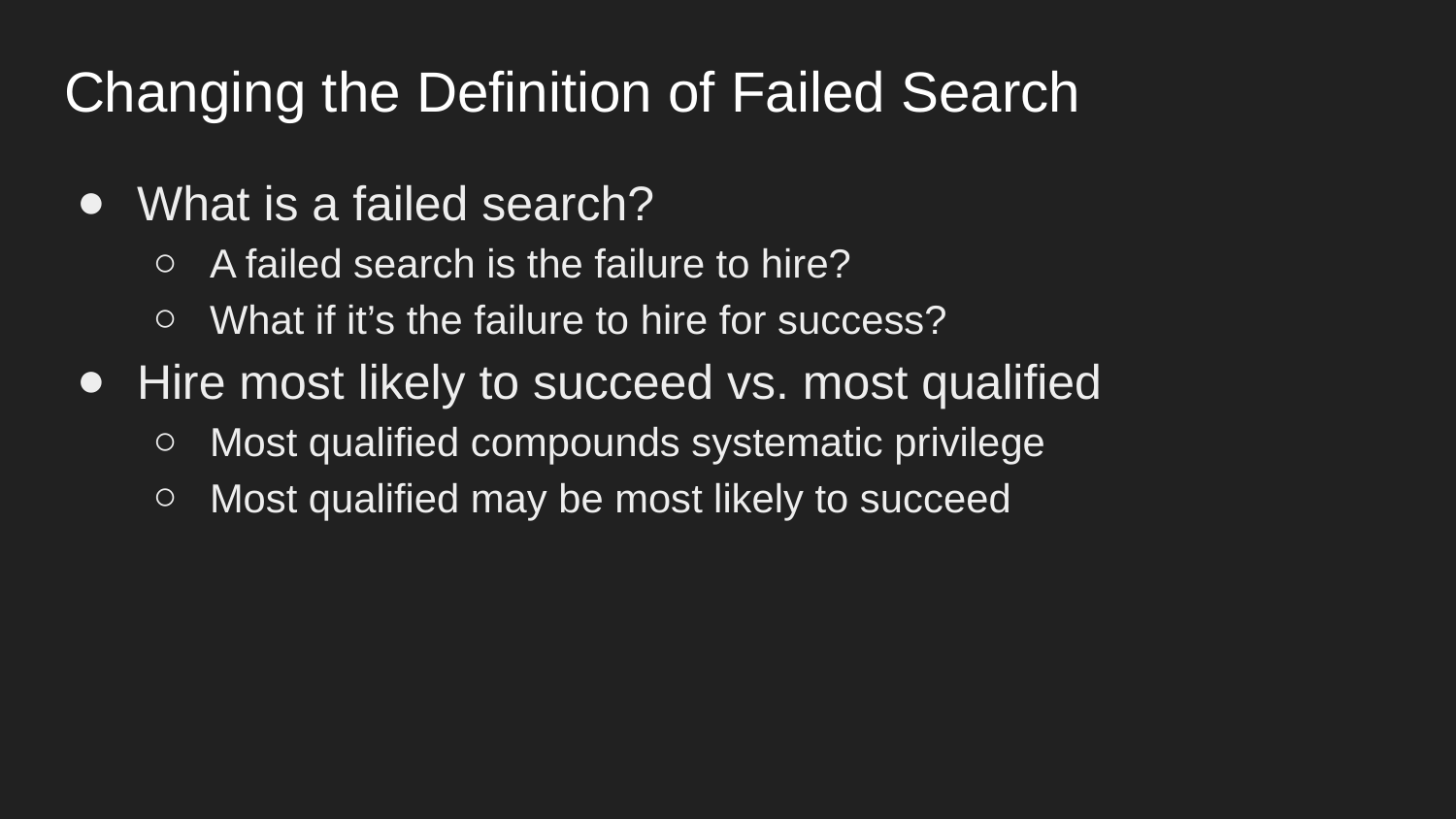

# Changing the Definition of Failed Search
What is a failed search?
A failed search is the failure to hire?
What if it’s the failure to hire for success?
Hire most likely to succeed vs. most qualified
Most qualified compounds systematic privilege
Most qualified may be most likely to succeed